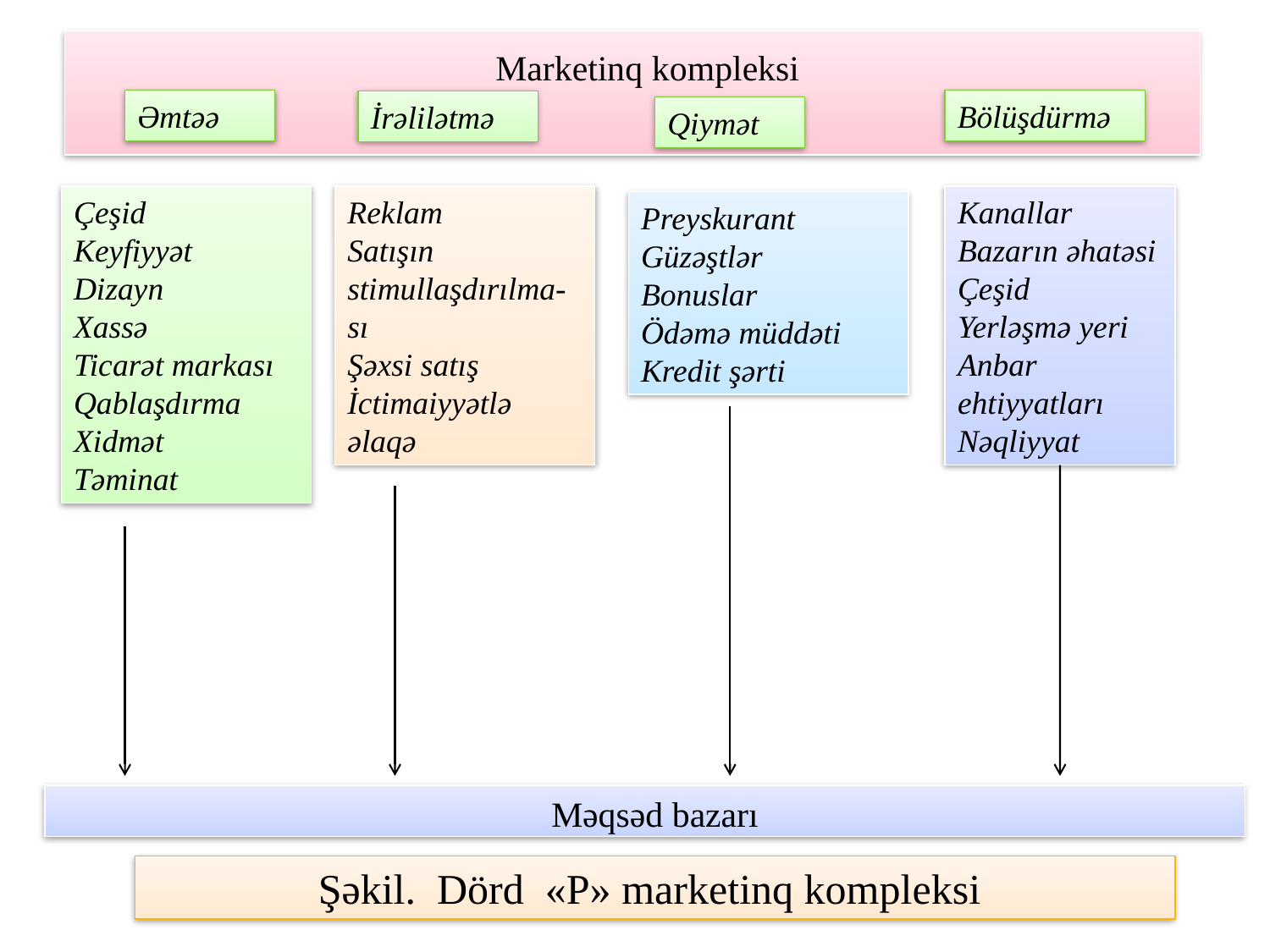

Marketinq kompleksi
Əmtəə
Bölüşdürmə
İrəlilətmə
Qiymət
Çeşid
Keyfiyyət
Dizayn
Xassə
Ticarət markası
Qablaşdırma
Xidmət
Təminat
Reklam
Satışın stimullaşdırılma-sı
Şəxsi satış
İctimaiyyətlə əlaqə
Kanallar
Bazarın əhatəsi
Çeşid
Yerləşmə yeri
Anbar ehtiyyatları
Nəqliyyat
Preyskurant
Güzəştlər
Bonuslar
Ödəmə müddəti
Kredit şərti

Məqsəd bazarı
Şəkil.  Dörd  «P» marketinq kompleksi